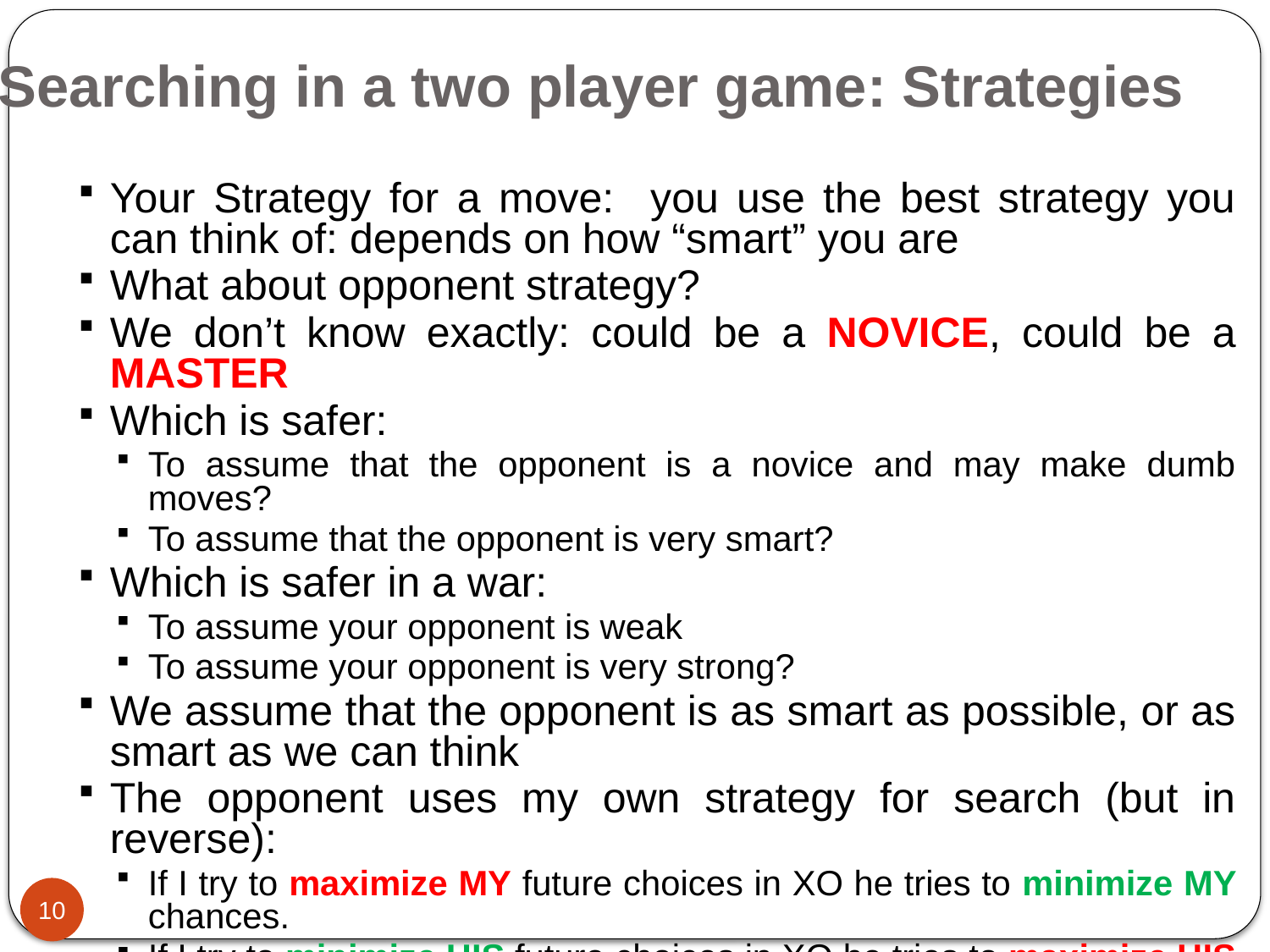

Searching in a two player game: Strategies

Your Strategy for a move:  you use the best strategy you can think of: depends on how “smart” you are
What about opponent strategy?
We don’t know exactly: could be a NOVICE, could be a MASTER
Which is safer:
To assume that the opponent is a novice and may make dumb moves?
To assume that the opponent is very smart?
Which is safer in a war:
To assume your opponent is weak
To assume your opponent is very strong?
We assume that the opponent is as smart as possible, or as smart as we can think
The opponent uses my own strategy for search (but in reverse):
If I try to maximize MY future choices in XO he tries to minimize MY chances.
If I try to minimize HIS future choices in XO he tries to maximize HIS chances.
I am MAX, he is MIN

10